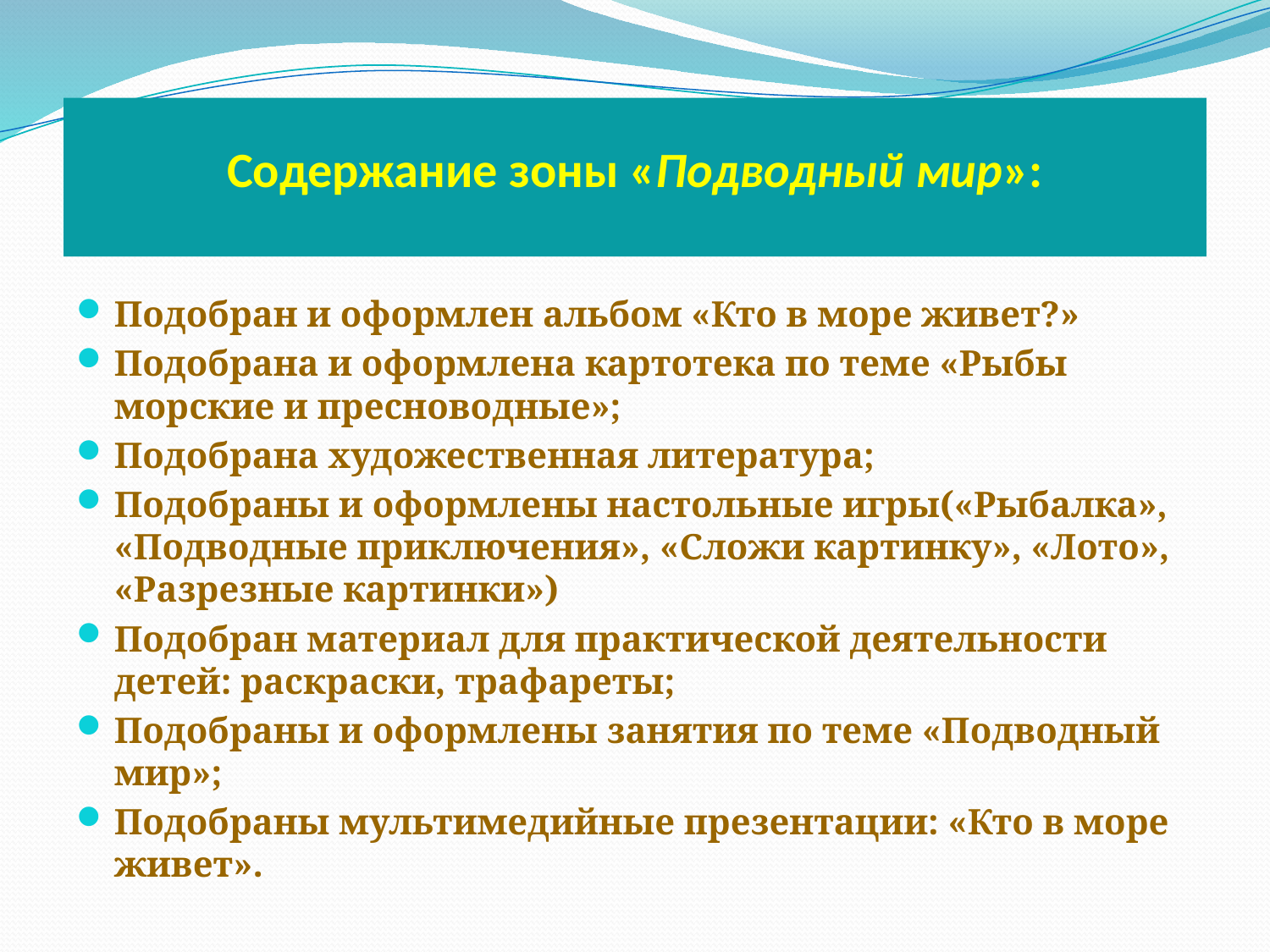

# Содержание зоны «Подводный мир»:
Подобран и оформлен альбом «Кто в море живет?»
Подобрана и оформлена картотека по теме «Рыбы морские и пресноводные»;
Подобрана художественная литература;
Подобраны и оформлены настольные игры(«Рыбалка», «Подводные приключения», «Сложи картинку», «Лото», «Разрезные картинки»)
Подобран материал для практической деятельности детей: раскраски, трафареты;
Подобраны и оформлены занятия по теме «Подводный мир»;
Подобраны мультимедийные презентации: «Кто в море живет».